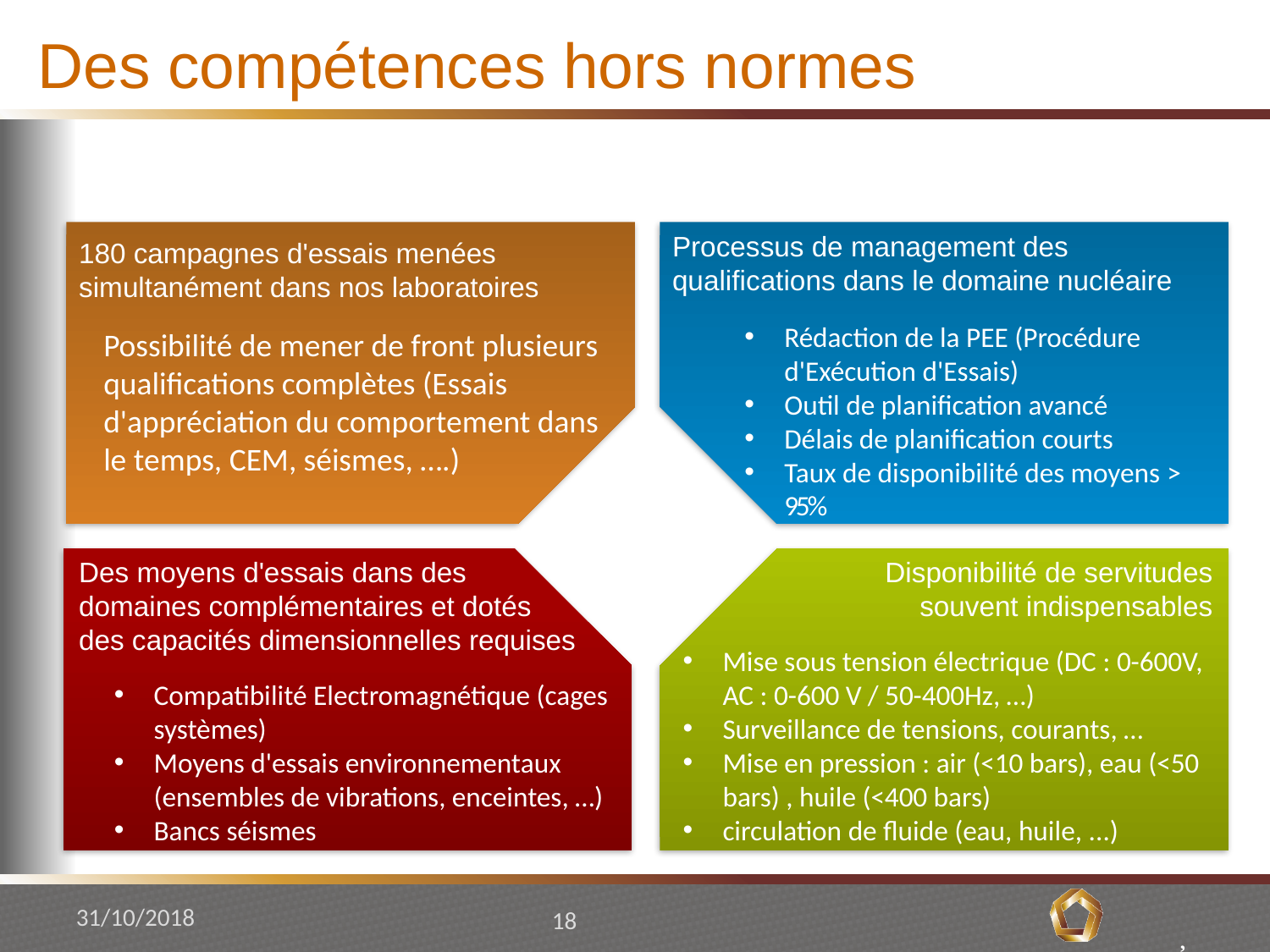

# Des compétences hors normes

Processus de management des qualifications dans le domaine nucléaire

Rédaction de la PEE (Procédure d'Exécution d'Essais)
Outil de planification avancé
Délais de planification courts
Taux de disponibilité des moyens >  95%

180 campagnes d'essais menées simultanément dans nos laboratoires

Possibilité de mener de front plusieurs qualifications complètes (Essais d'appréciation du comportement dans le temps, CEM, séismes, ….)

Des moyens d'essais dans des
domaines complémentaires et dotés
des capacités dimensionnelles requises

Compatibilité Electromagnétique (cages systèmes)
Moyens d'essais environnementaux (ensembles de vibrations, enceintes, …)
Bancs séismes

Disponibilité de servitudes
souvent indispensables

Mise sous tension électrique (DC : 0-600V, AC : 0-600 V / 50-400Hz, …)
Surveillance de tensions, courants, …
Mise en pression : air (<10 bars), eau (<50 bars) , huile (<400 bars)
circulation de fluide (eau, huile, ...)

18
31/10/2018